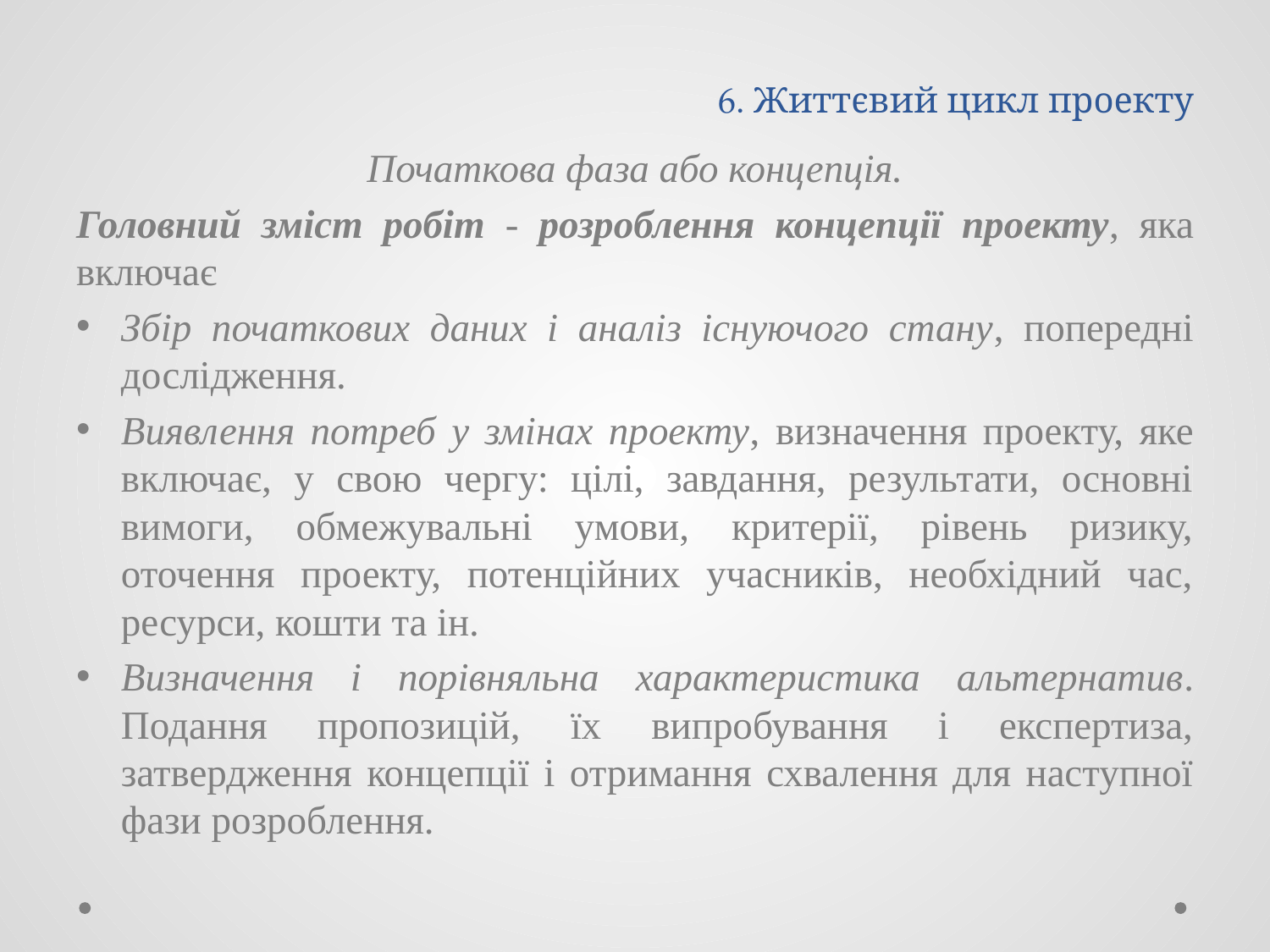

# 6. Життєвий цикл проекту
Початкова фаза або концепція.
Головний зміст робіт - розроблення концепції проекту, яка включає
Збір початкових даних і аналіз існуючого стану, попередні дослідження.
Виявлення потреб у змінах проекту, визначення проекту, яке включає, у свою чергу: цілі, завдання, результати, основні вимоги, обмежувальні умови, критерії, рівень ризику, оточення проекту, потенційних учасників, необхідний час, ресурси, кошти та ін.
Визначення і порівняльна характеристика альтернатив. Подання пропозицій, їх випробування і експертиза, затвердження концепції і отримання схвалення для наступної фази розроблення.